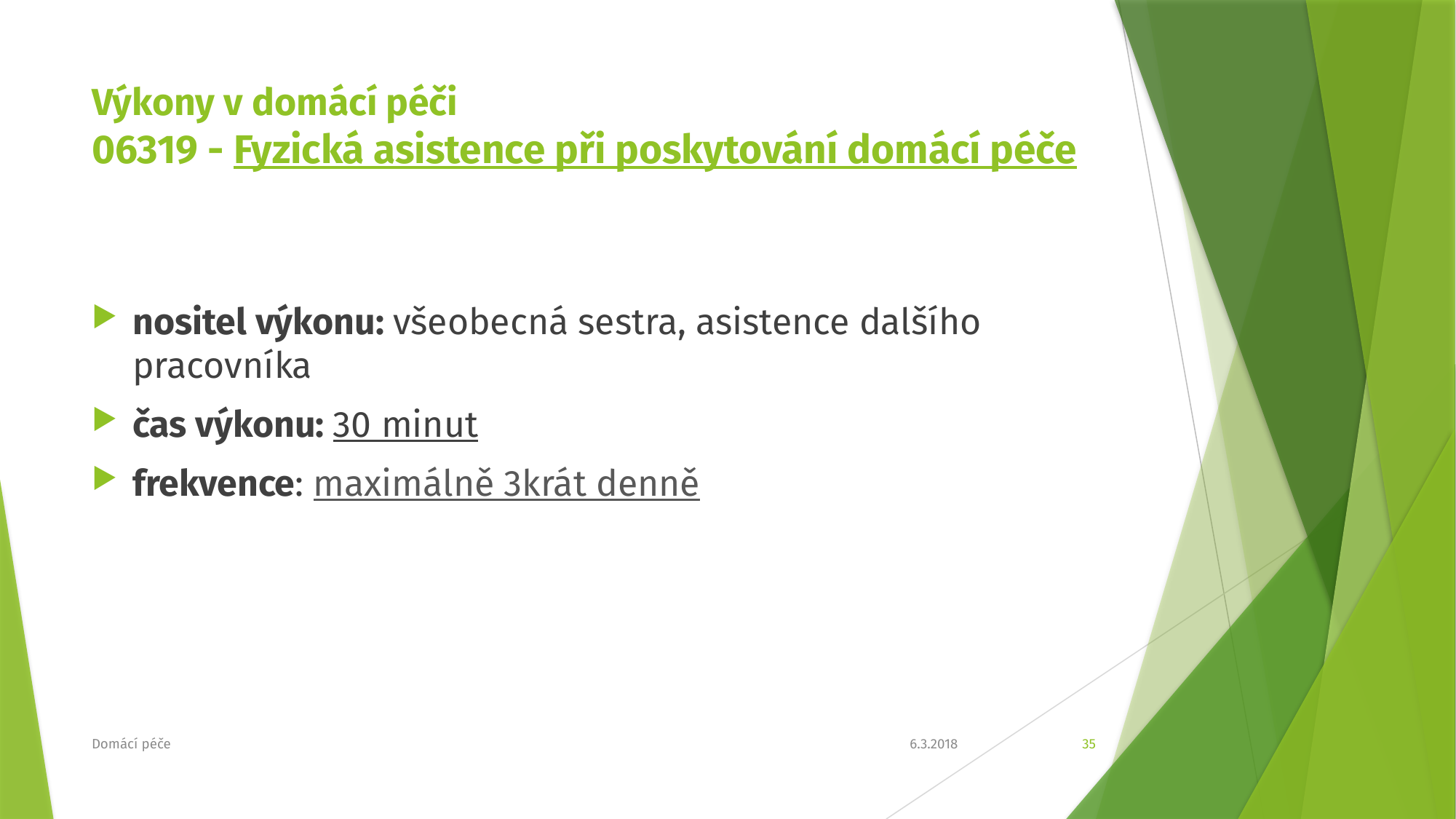

# Výkony v domácí péči 06319 - Fyzická asistence při poskytování domácí péče
nositel výkonu: všeobecná sestra, asistence dalšího pracovníka
čas výkonu: 30 minut
frekvence: maximálně 3krát denně

Domácí péče
6.3.2018
35